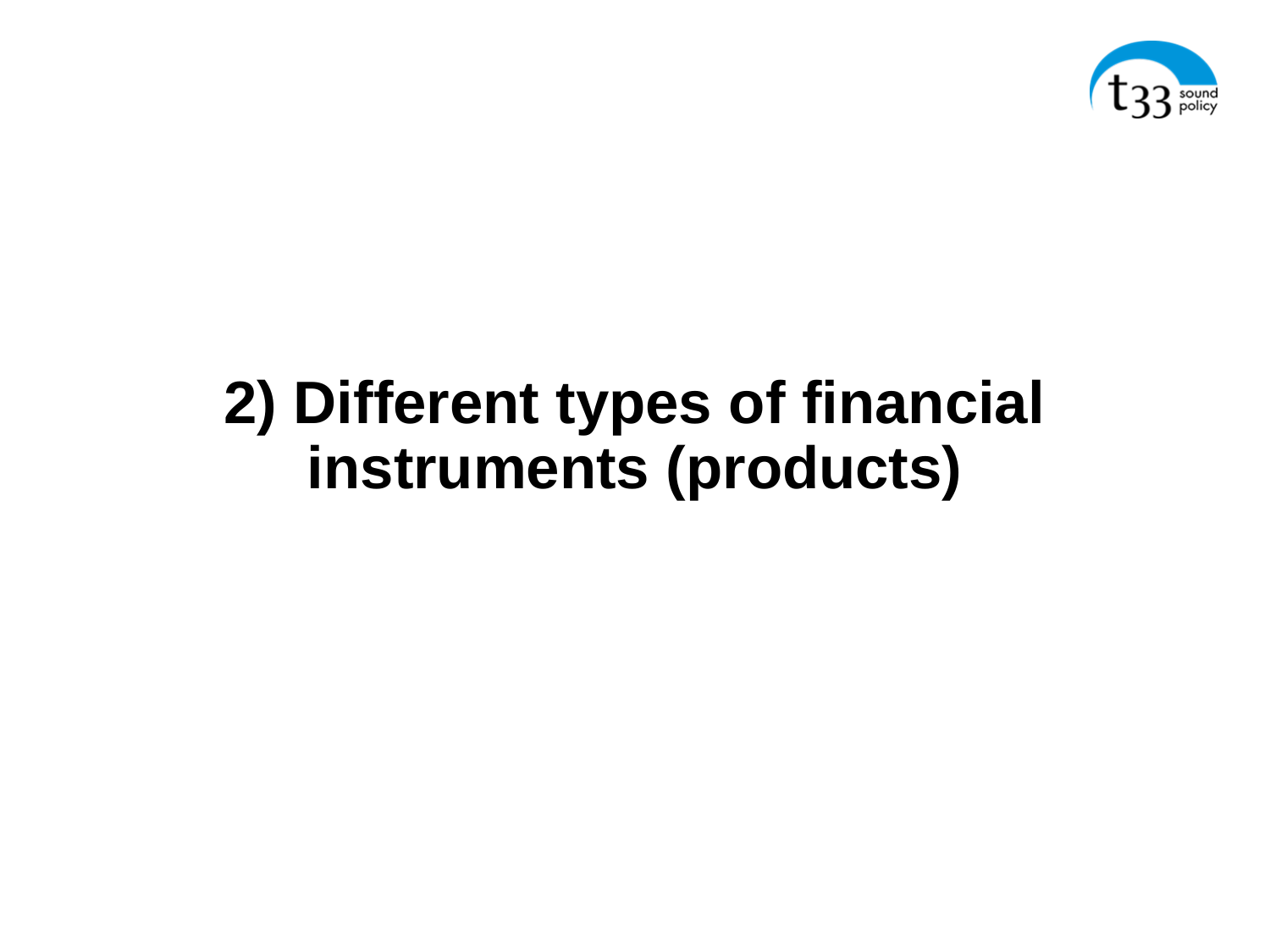

2) Different types of financial instruments (products)